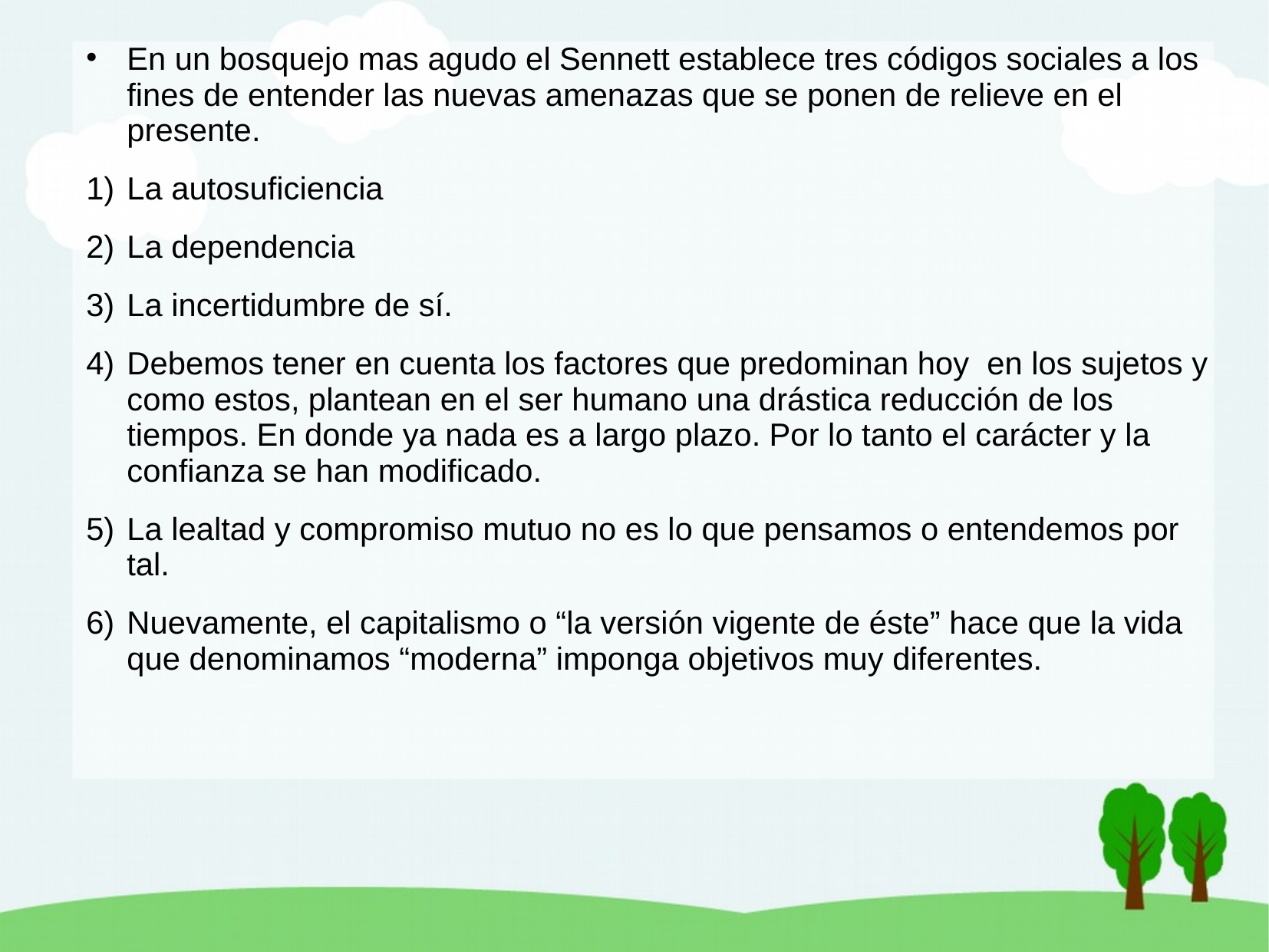

En un bosquejo mas agudo el Sennett establece tres códigos sociales a los fines de entender las nuevas amenazas que se ponen de relieve en el presente.
La autosuficiencia
La dependencia
La incertidumbre de sí.
Debemos tener en cuenta los factores que predominan hoy  en los sujetos y como estos, plantean en el ser humano una drástica reducción de los tiempos. En donde ya nada es a largo plazo. Por lo tanto el carácter y la confianza se han modificado.
La lealtad y compromiso mutuo no es lo que pensamos o entendemos por tal.
Nuevamente, el capitalismo o “la versión vigente de éste” hace que la vida que denominamos “moderna” imponga objetivos muy diferentes.